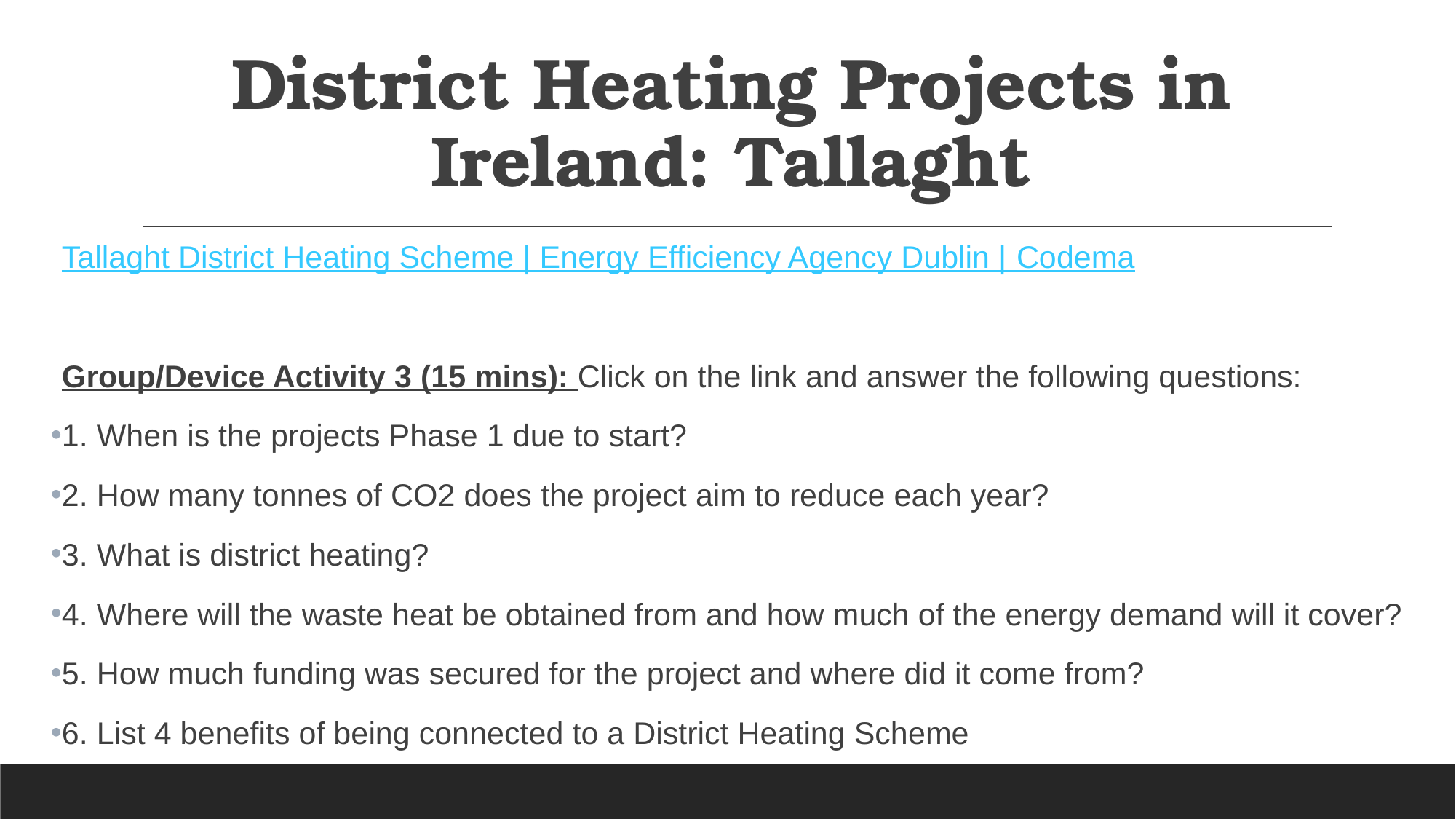

# District Heating Projects in Ireland: Tallaght
Tallaght District Heating Scheme | Energy Efficiency Agency Dublin | Codema

Group/Device Activity 3 (15 mins): Click on the link and answer the following questions:
1. When is the projects Phase 1 due to start?
2. How many tonnes of CO2 does the project aim to reduce each year?
3. What is district heating?
4. Where will the waste heat be obtained from and how much of the energy demand will it cover?
5. How much funding was secured for the project and where did it come from?
6. List 4 benefits of being connected to a District Heating Scheme